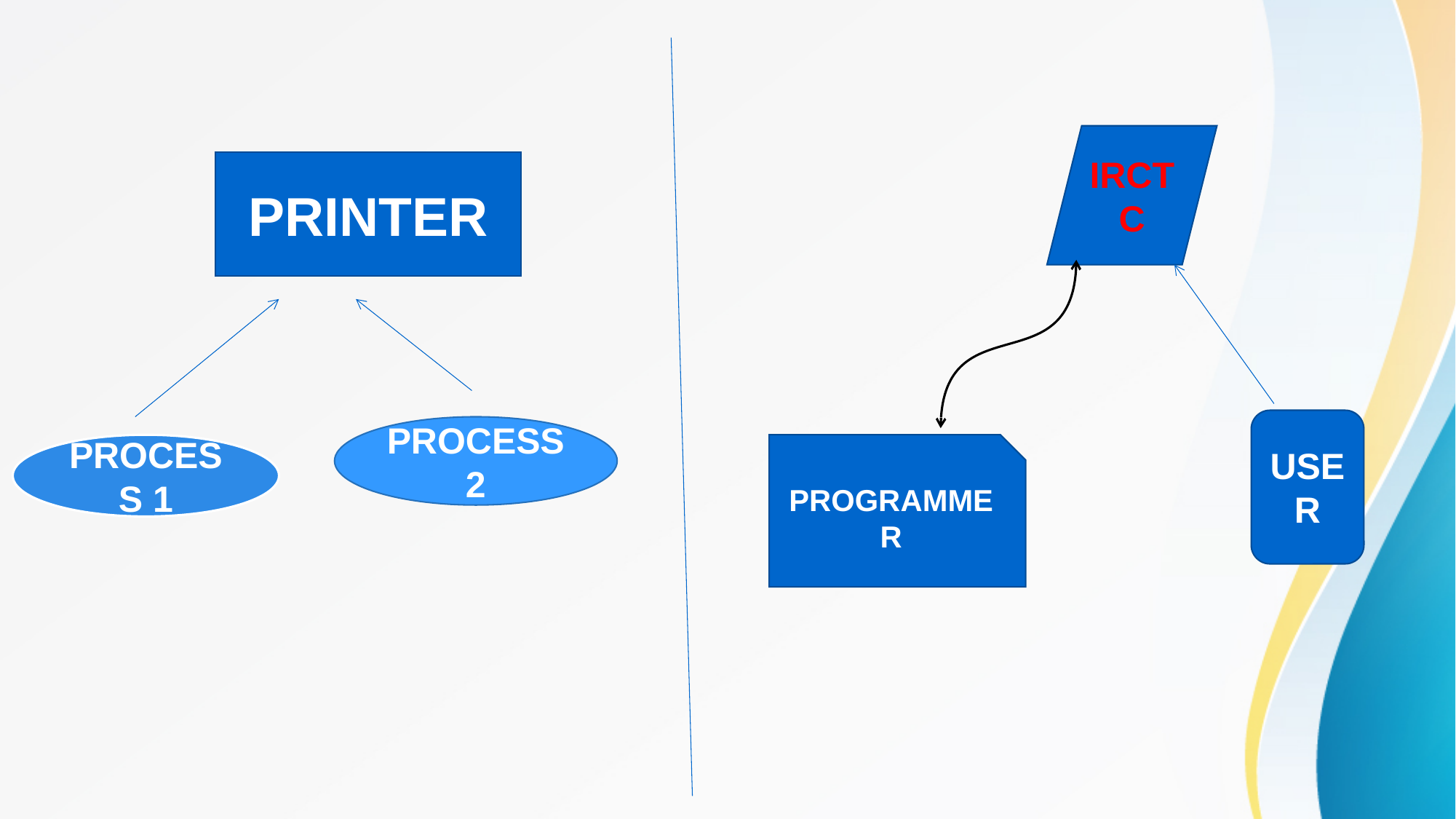

IRCTC
PRINTER
USER
PROCESS 2
PROGRAMMER
PROCESS 1